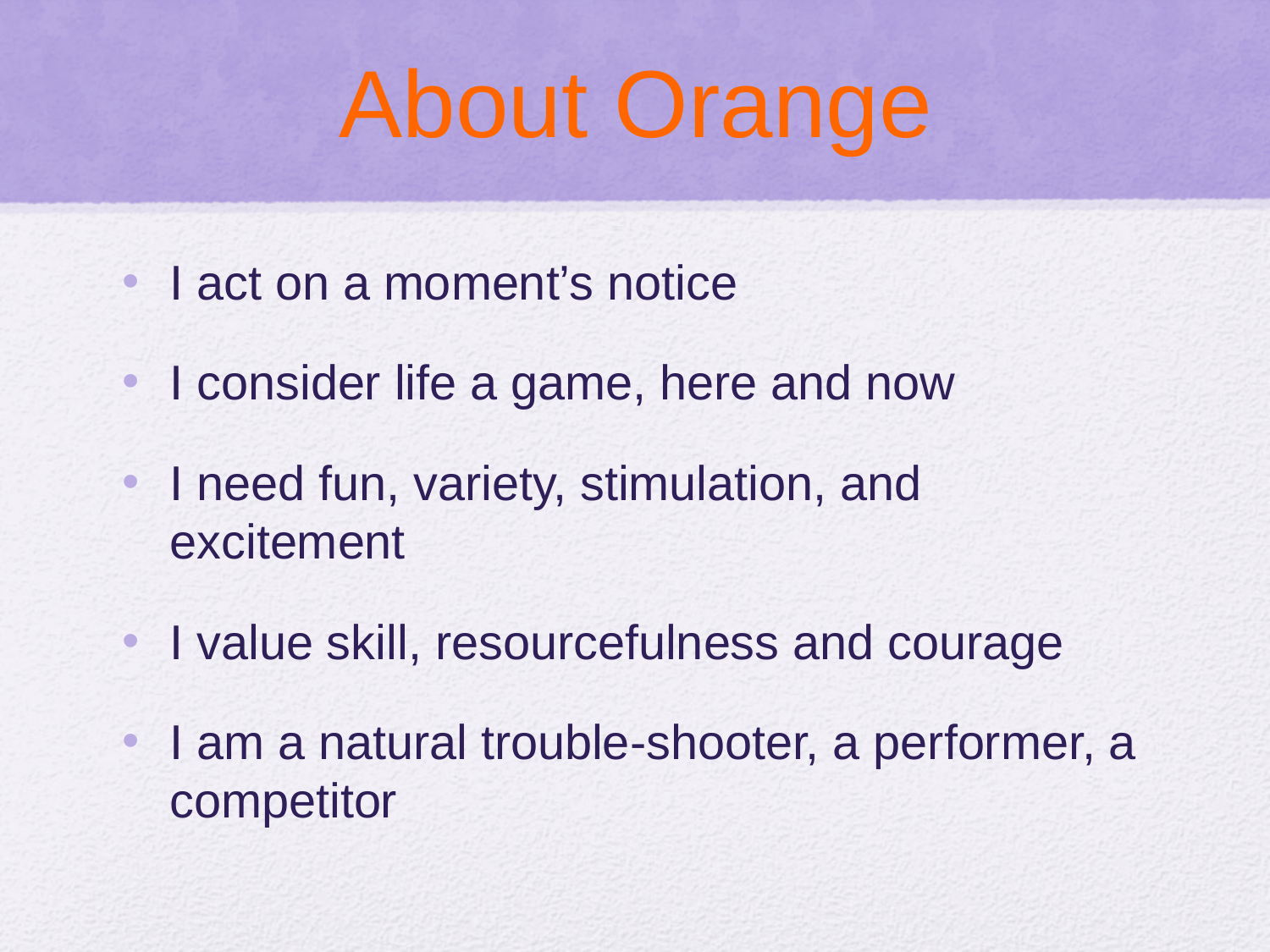

# About Orange
I act on a moment’s notice
I consider life a game, here and now
I need fun, variety, stimulation, and excitement
I value skill, resourcefulness and courage
I am a natural trouble-shooter, a performer, a competitor